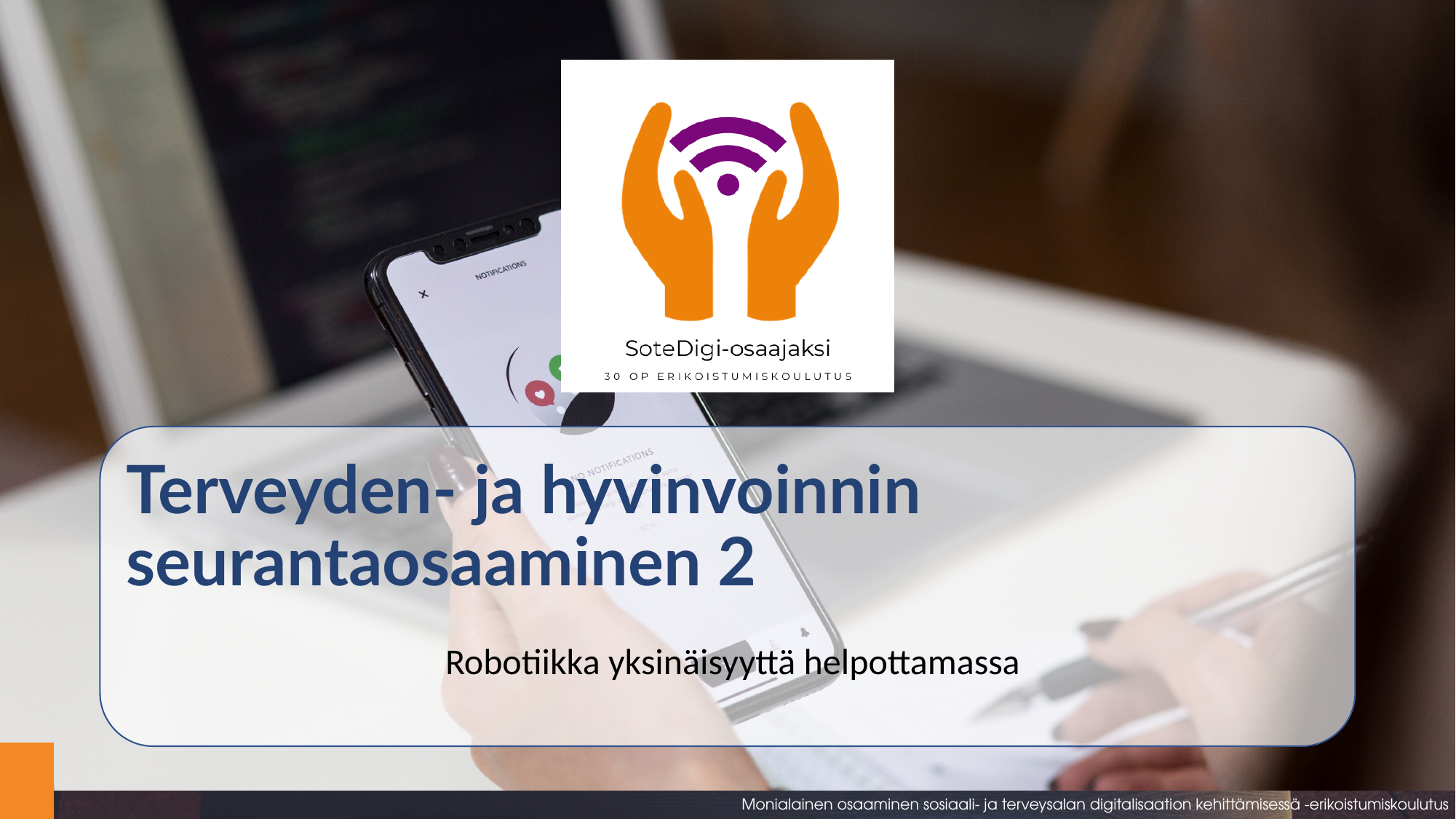

Terveyden- ja hyvinvoinnin seurantaosaaminen 2
Robotiikka yksinäisyyttä helpottamassa